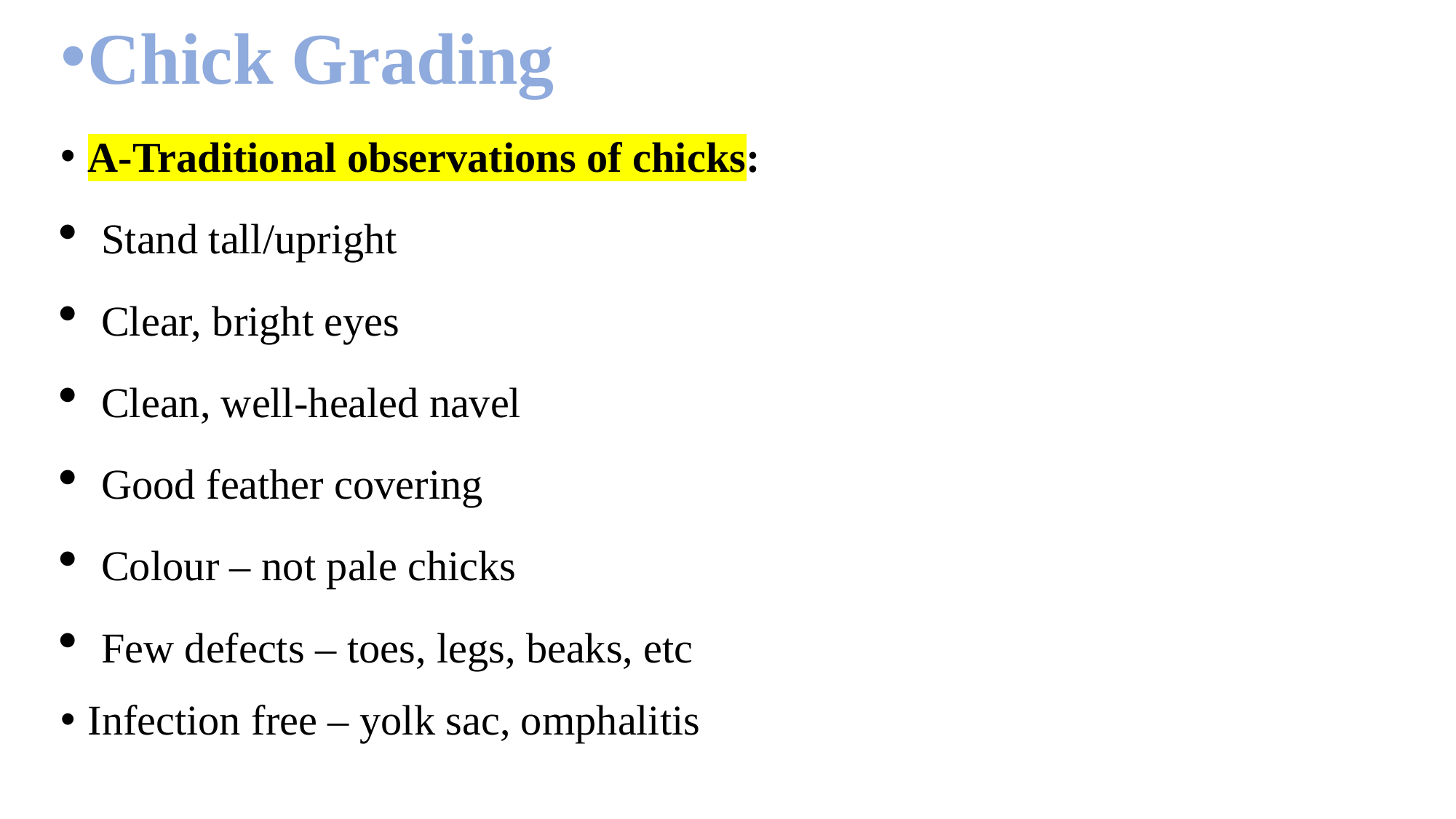

Chick Grading
A-Traditional observations of chicks:
Stand tall/upright
Clear, bright eyes
Clean, well-healed navel
Good feather covering
Colour – not pale chicks
Few defects – toes, legs, beaks, etc
Infection free – yolk sac, omphalitis